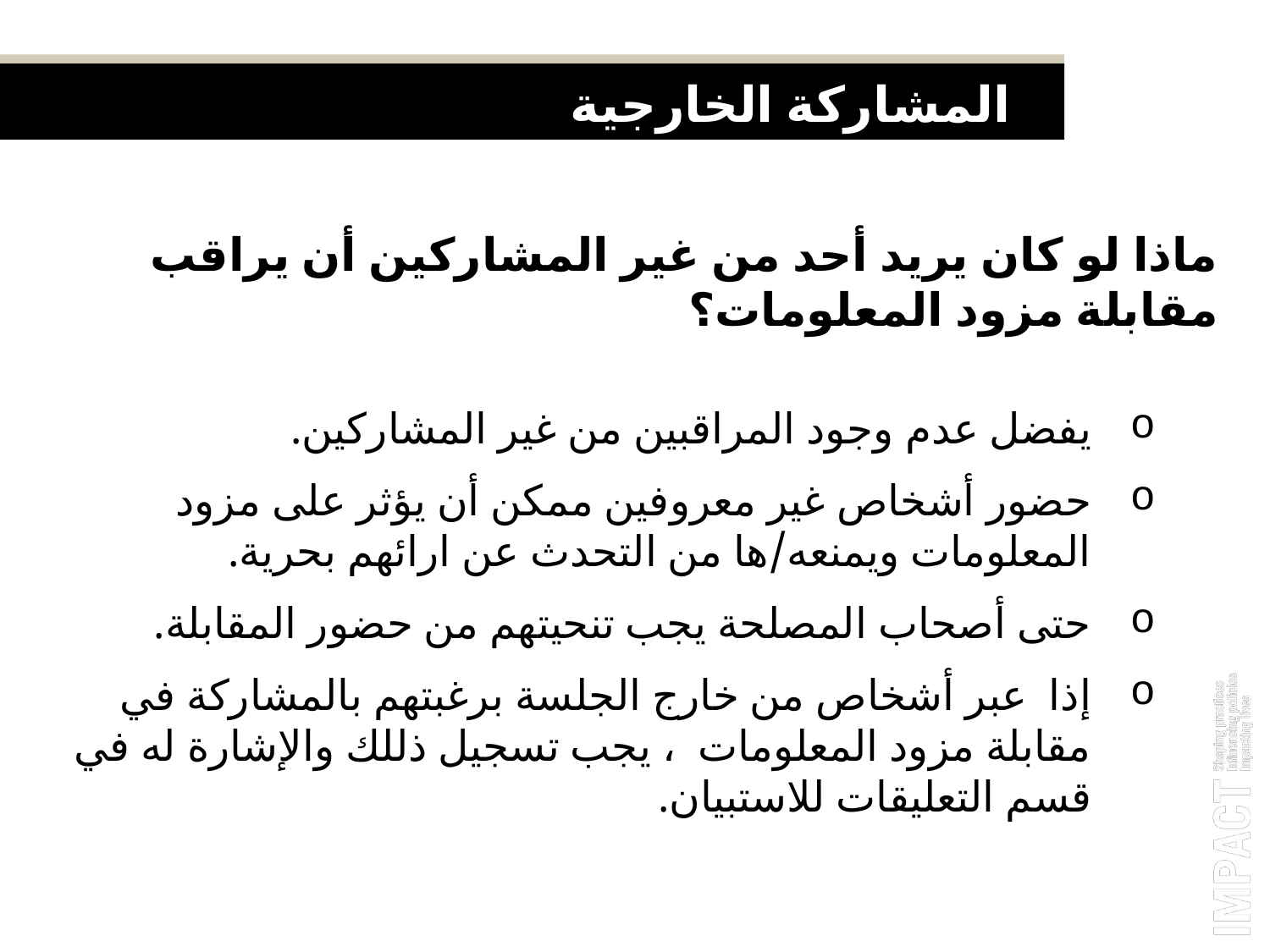

المشاركة الخارجية
ماذا لو كان يريد أحد من غير المشاركين أن يراقب مقابلة مزود المعلومات؟

يفضل عدم وجود المراقبين من غير المشاركين.
حضور أشخاص غير معروفين ممكن أن يؤثر على مزود المعلومات ويمنعه/ها من التحدث عن ارائهم بحرية.
حتى أصحاب المصلحة يجب تنحيتهم من حضور المقابلة.
إذا  عبر أشخاص من خارج الجلسة برغبتهم بالمشاركة في مقابلة مزود المعلومات  ، يجب تسجيل ذللك والإشارة له في قسم التعليقات للاستبيان.